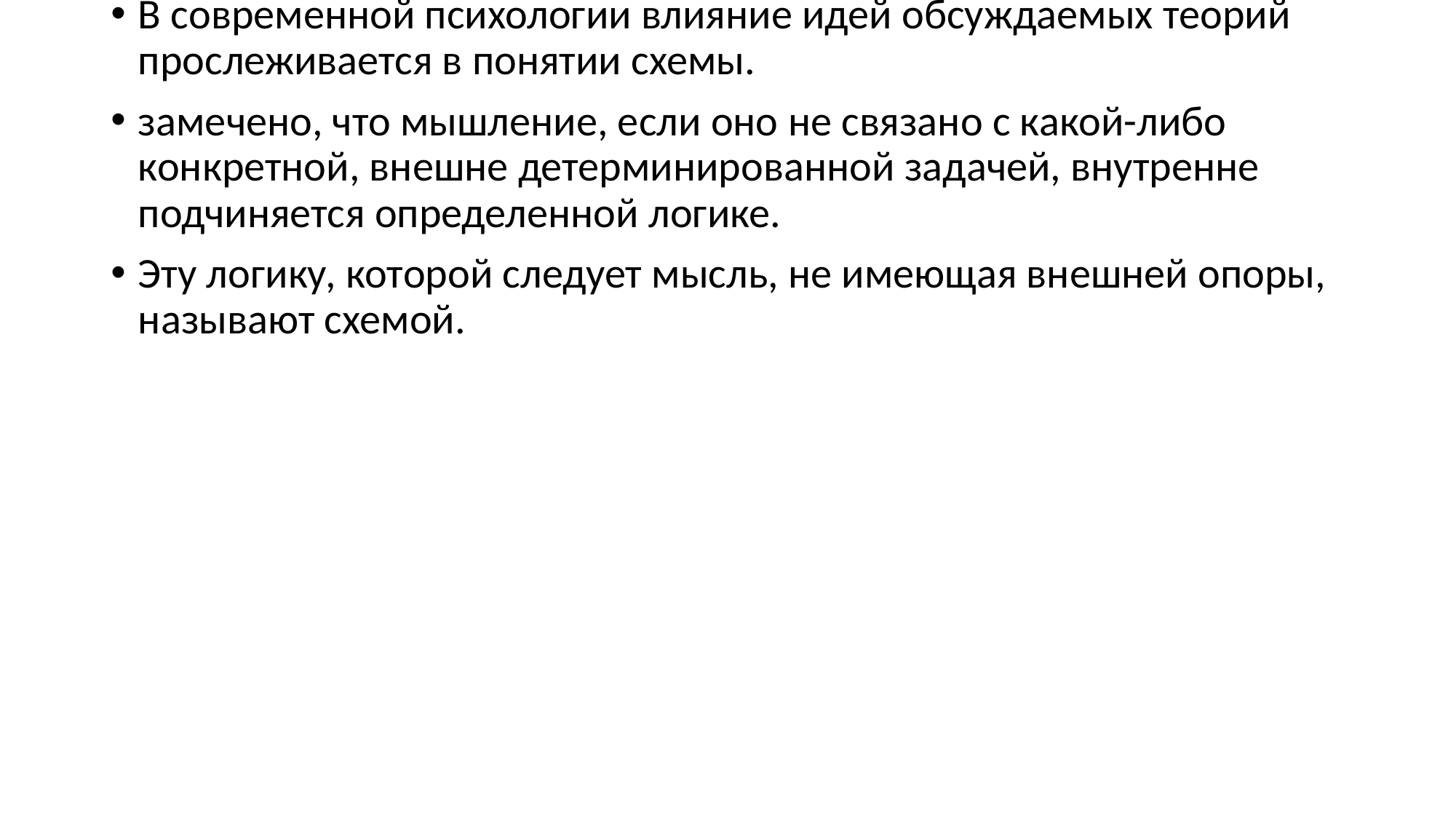

В современной психологии влияние идей обсуждаемых теорий прослеживается в понятии схемы.
замечено, что мышление, если оно не связано с какой-либо конкретной, внешне детерминированной задачей, внутренне подчиняется определенной логике.
Эту логику, которой следует мысль, не имеющая внешней опоры, называют схемой.